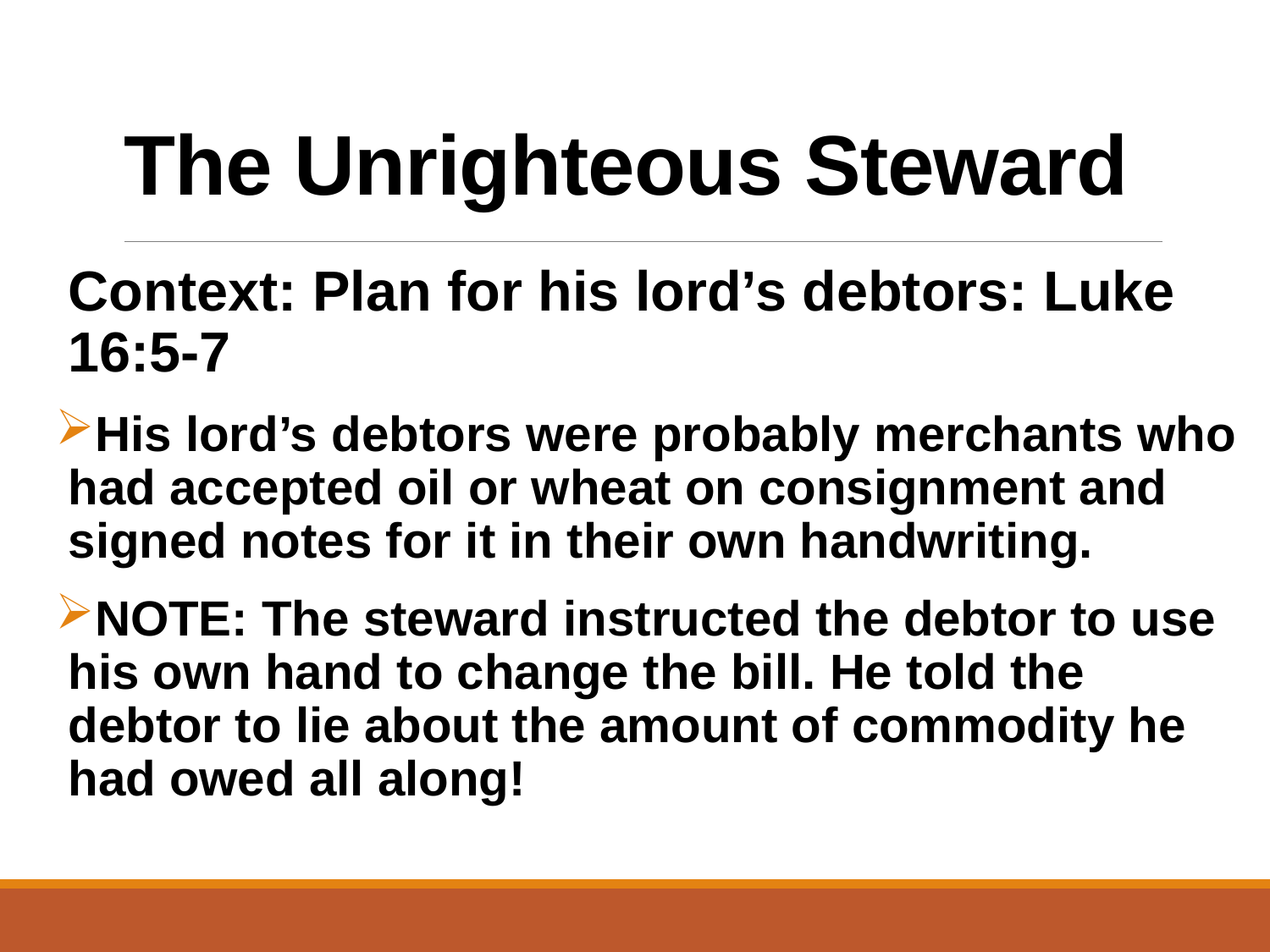

# The Unrighteous Steward
Context: Plan for his lord’s debtors: Luke 16:5-7
His lord’s debtors were probably merchants who had accepted oil or wheat on consignment and signed notes for it in their own handwriting.
NOTE: The steward instructed the debtor to use his own hand to change the bill. He told the debtor to lie about the amount of commodity he had owed all along!